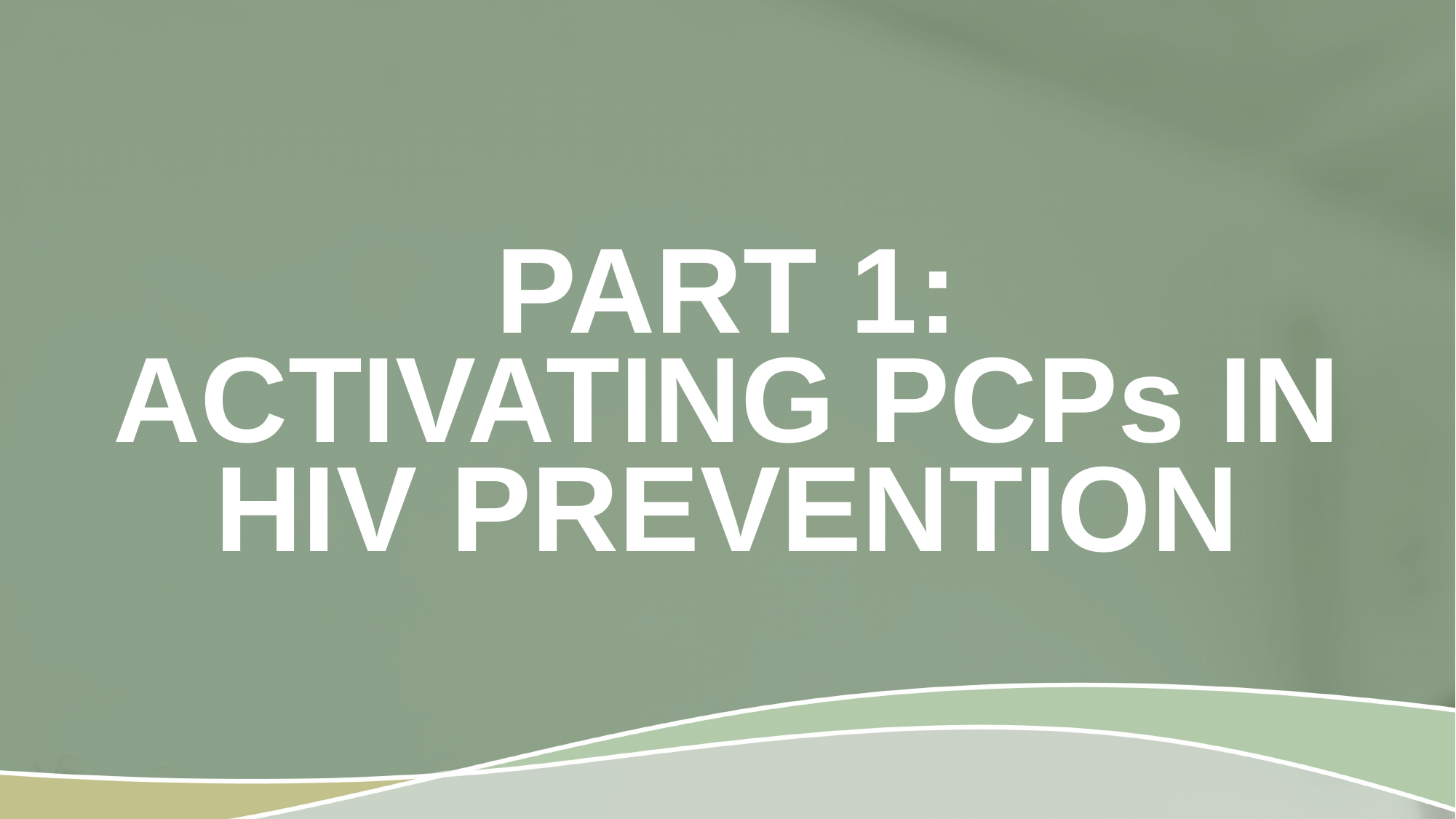

# PART 1: ACTIVATING PCPs IN HIV PREVENTION